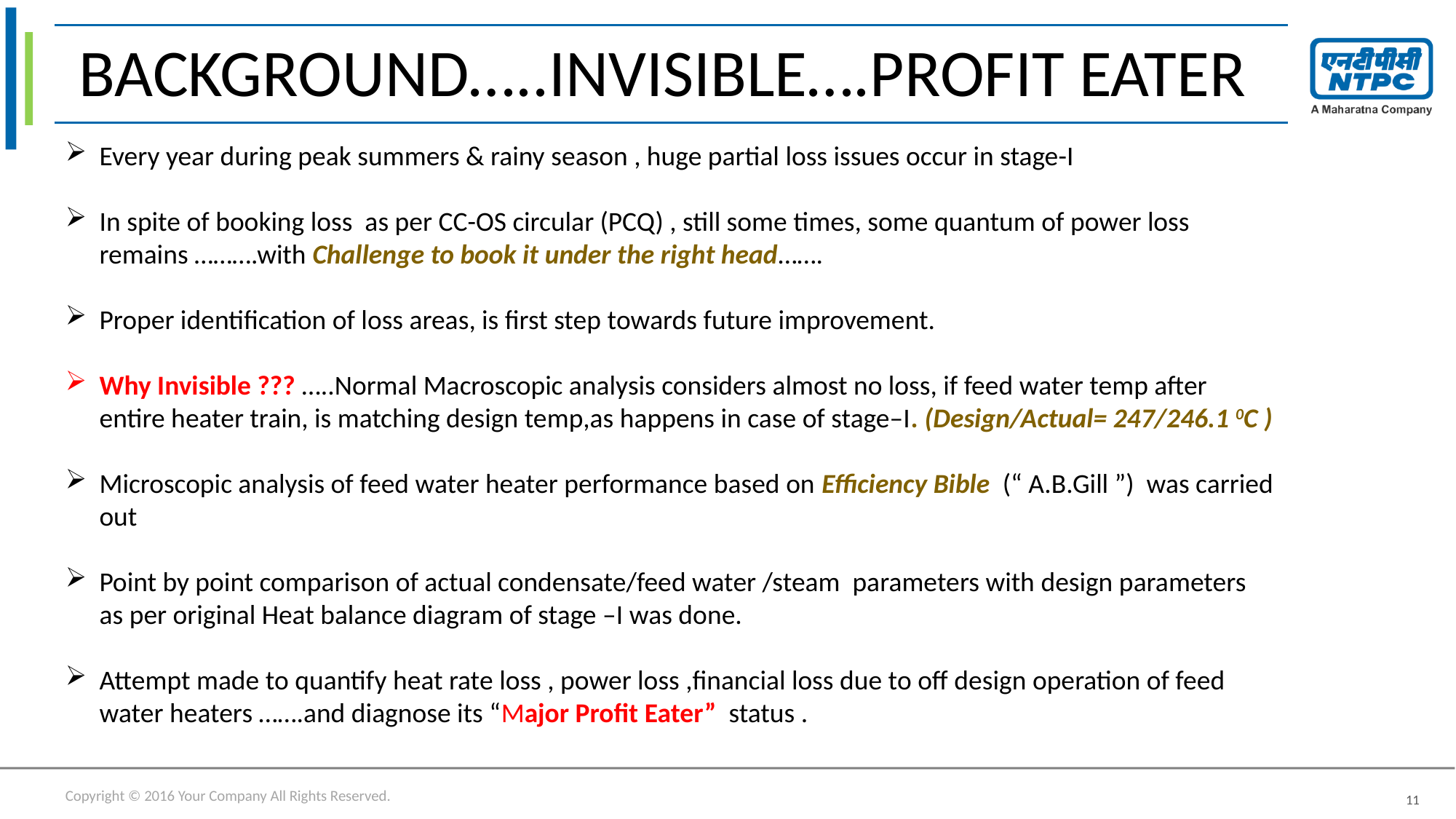

# BACKGROUND…..INVISIBLE….PROFIT EATER
Every year during peak summers & rainy season , huge partial loss issues occur in stage-I

In spite of booking loss  as per CC-OS circular (PCQ) , still some times, some quantum of power loss remains ……….with Challenge to book it under the right head…….

Proper identification of loss areas, is first step towards future improvement.

Why Invisible ??? …..Normal Macroscopic analysis considers almost no loss, if feed water temp after entire heater train, is matching design temp,as happens in case of stage–I. (Design/Actual= 247/246.1 0C )

Microscopic analysis of feed water heater performance based on Efficiency Bible  (“ A.B.Gill ”)  was carried out

Point by point comparison of actual condensate/feed water /steam  parameters with design parameters as per original Heat balance diagram of stage –I was done.

Attempt made to quantify heat rate loss , power loss ,financial loss due to off design operation of feed water heaters …….and diagnose its “Major Profit Eater”  status .